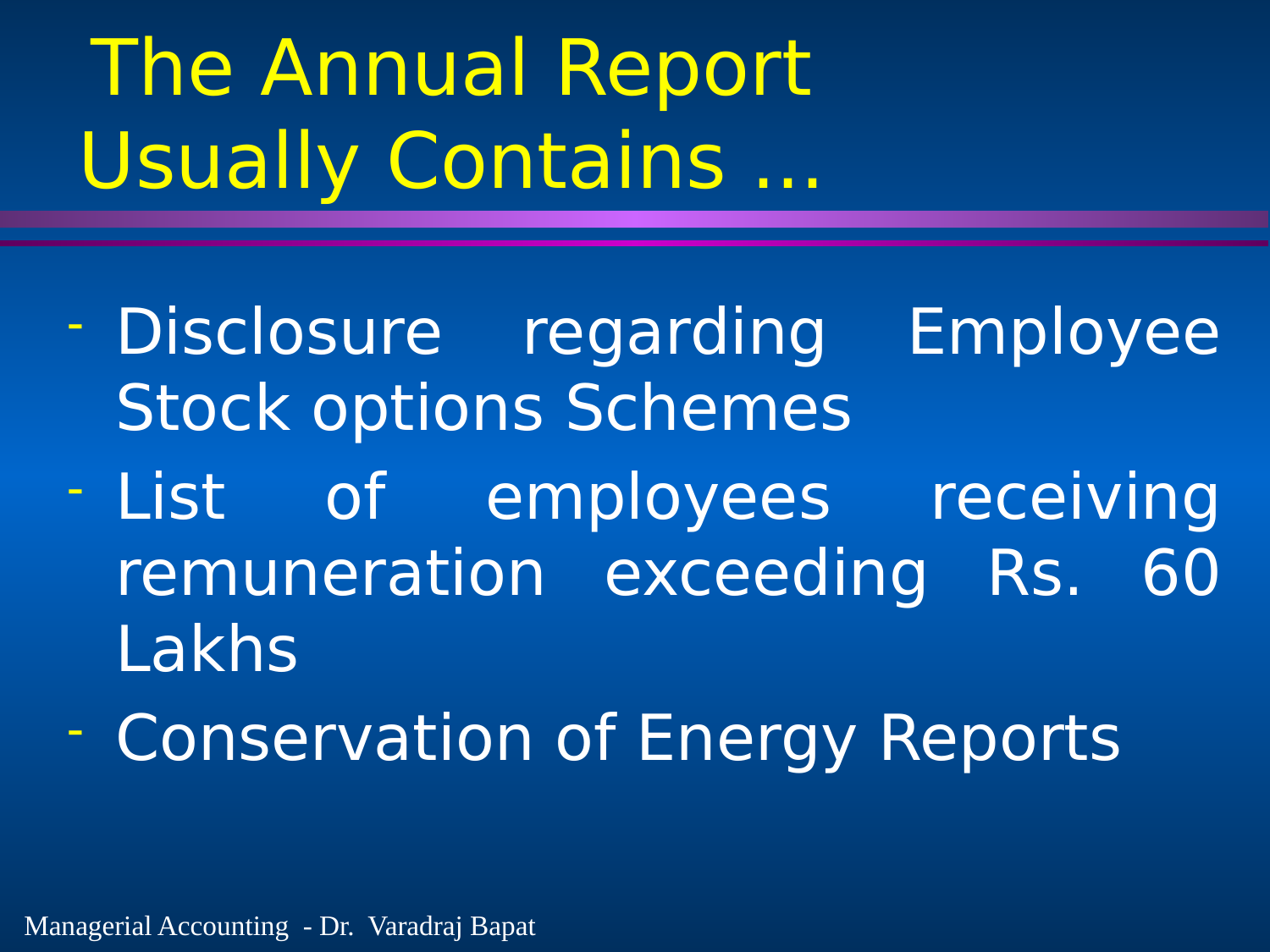

The Annual Report
Usually Contains ...
Disclosure regarding Employee Stock options Schemes
List of employees receiving remuneration exceeding Rs. 60 Lakhs
Conservation of Energy Reports